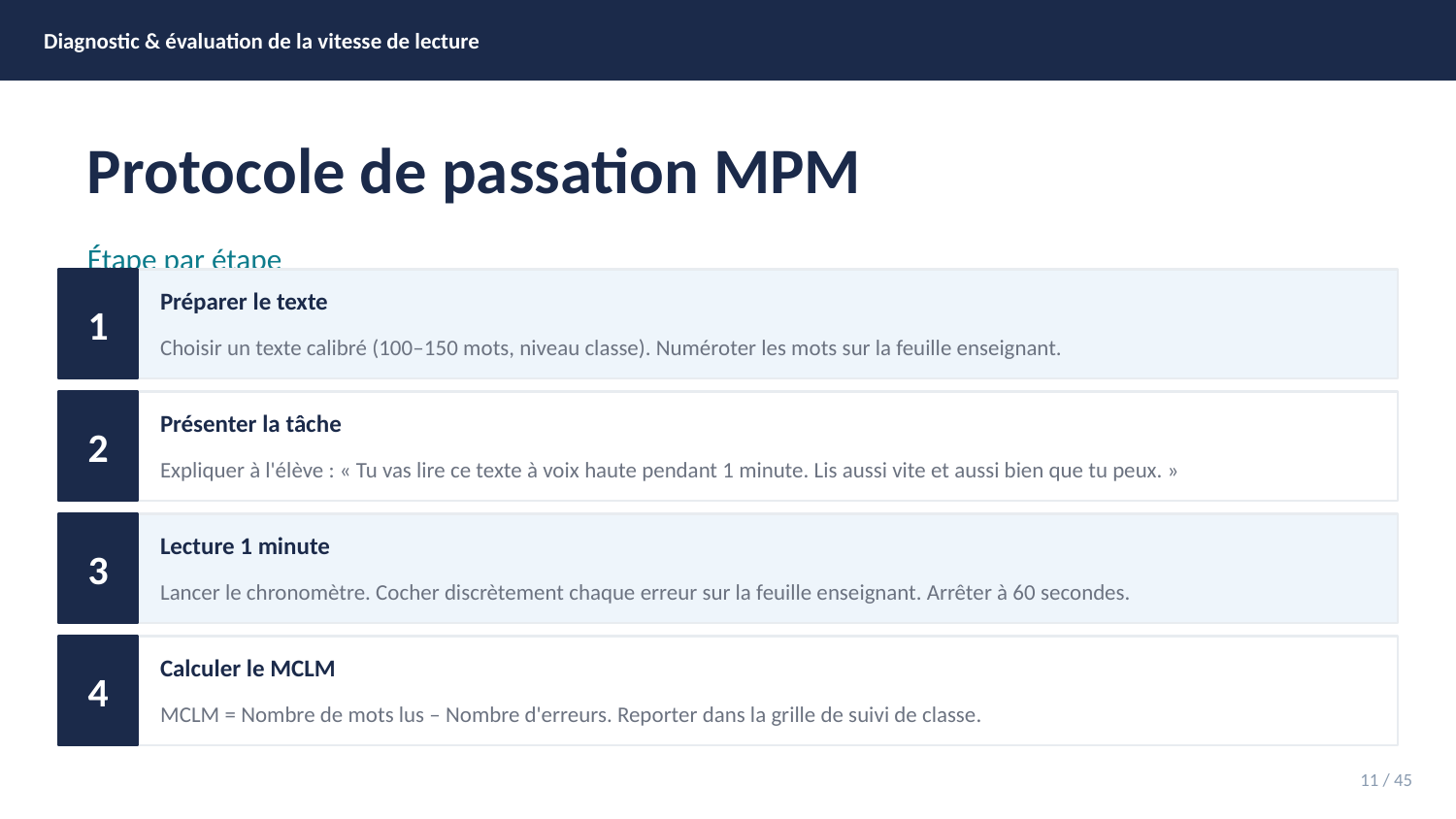

Diagnostic & évaluation de la vitesse de lecture
Protocole de passation MPM
Étape par étape

1
Préparer le texte
Choisir un texte calibré (100–150 mots, niveau classe). Numéroter les mots sur la feuille enseignant.

2
Présenter la tâche
Expliquer à l'élève : « Tu vas lire ce texte à voix haute pendant 1 minute. Lis aussi vite et aussi bien que tu peux. »

3
Lecture 1 minute
Lancer le chronomètre. Cocher discrètement chaque erreur sur la feuille enseignant. Arrêter à 60 secondes.

4
Calculer le MCLM
MCLM = Nombre de mots lus – Nombre d'erreurs. Reporter dans la grille de suivi de classe.
11 / 45